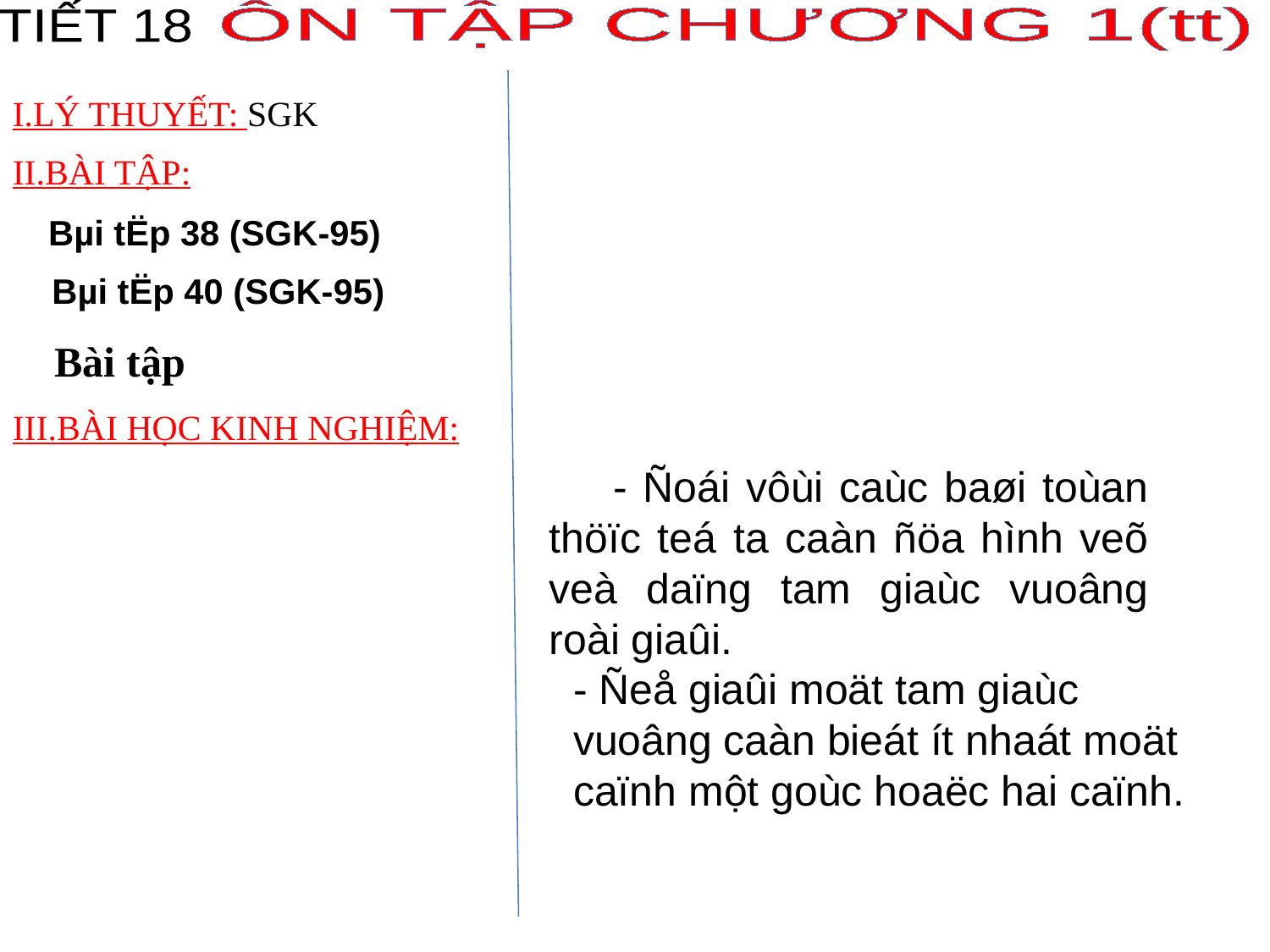

TIẾT 18
ÔN TẬP CHƯƠNG 1(tt)
I.LÝ THUYẾT: SGK
II.BÀI TẬP:
Bµi tËp 38 (SGK-95)
Bµi tËp 40 (SGK-95)
    Bài tập
III.BÀI HỌC KINH NGHIỆM:
    - Ñoái vôùi caùc baøi toùan thöïc teá ta caàn ñöa hình veõ veà daïng tam giaùc vuoâng roài giaûi.
- Ñeå giaûi moät tam giaùc vuoâng caàn bieát ít nhaát moät caïnh một goùc hoaëc hai caïnh.